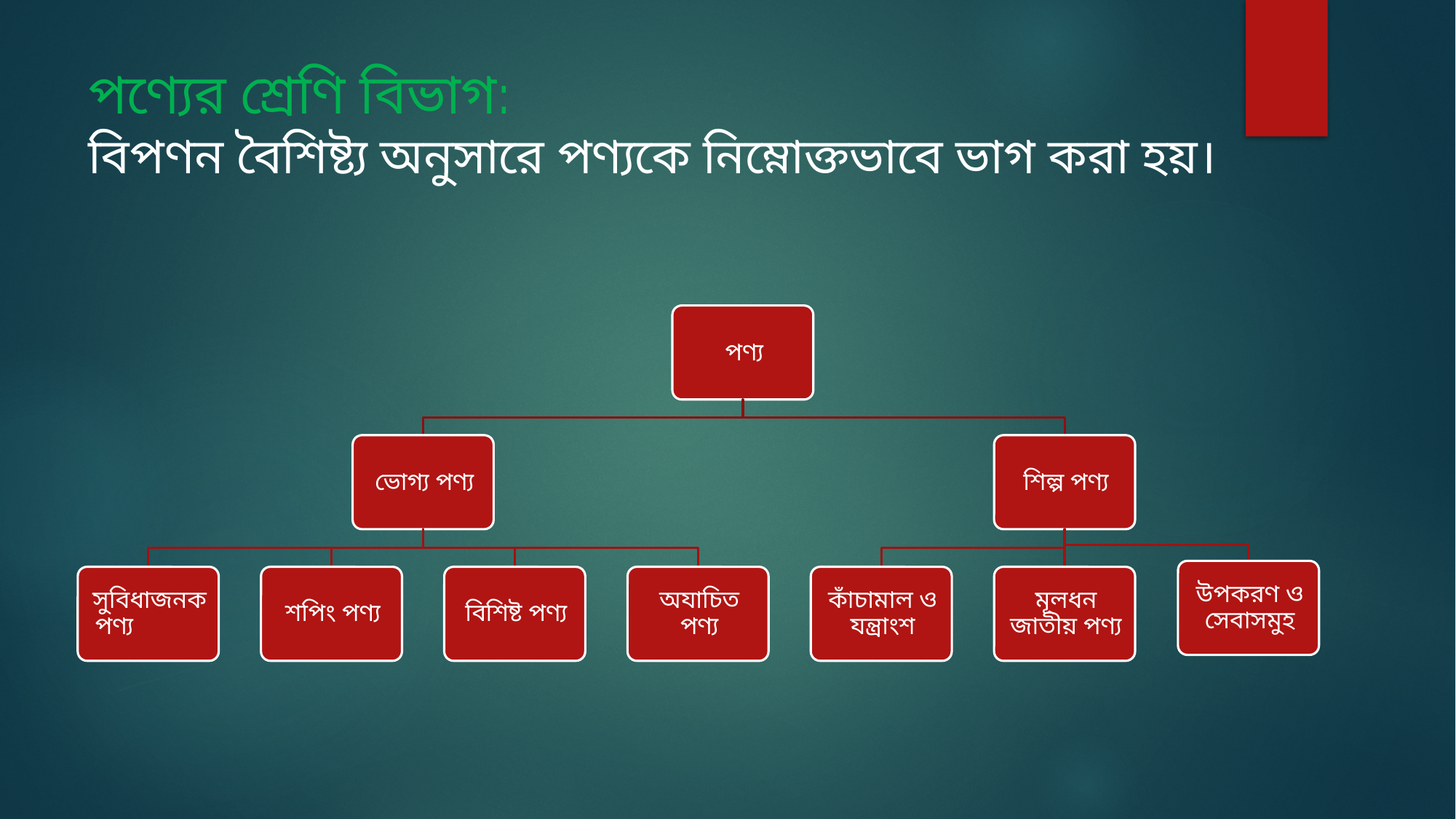

# পণ্যের শ্রেণি বিভাগ: বিপণন বৈশিষ্ট্য অনুসারে পণ্যকে নিম্নোক্তভাবে ভাগ করা হয়।
পণ্য
ভোগ্য পণ্য
সুবিধাজনক পণ্য
শপিং পণ্য
বিশিষ্ট পণ্য
অযাচিত পণ্য
শিল্প পণ্য
কাঁচামাল ও যন্ত্রাংশ
মূলধন জাতীয় পণ্য
উপকরণ ও সেবাসমুহ